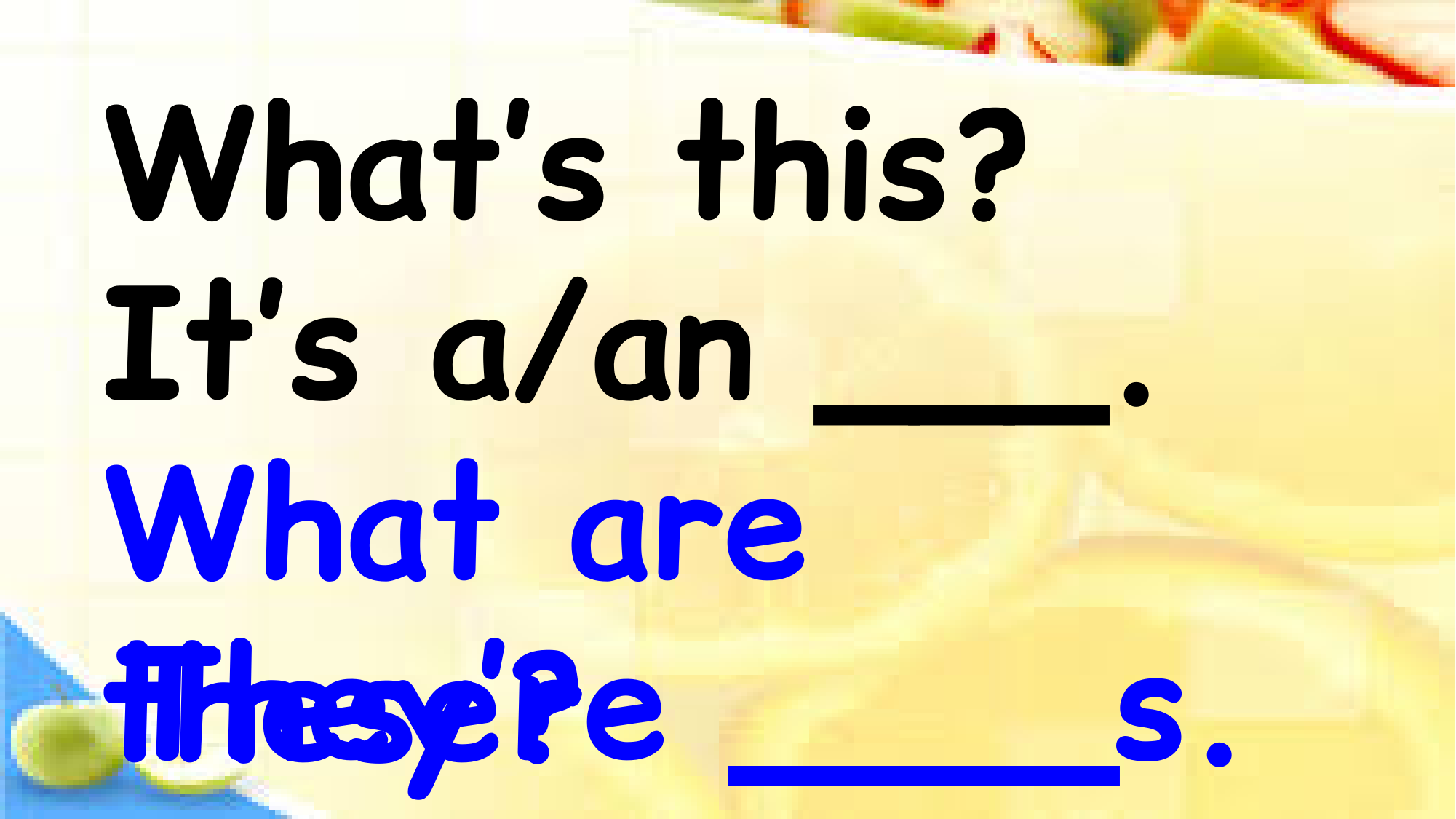

What’s this?
It’s a/an ___.
What are these?
They’re ____s.